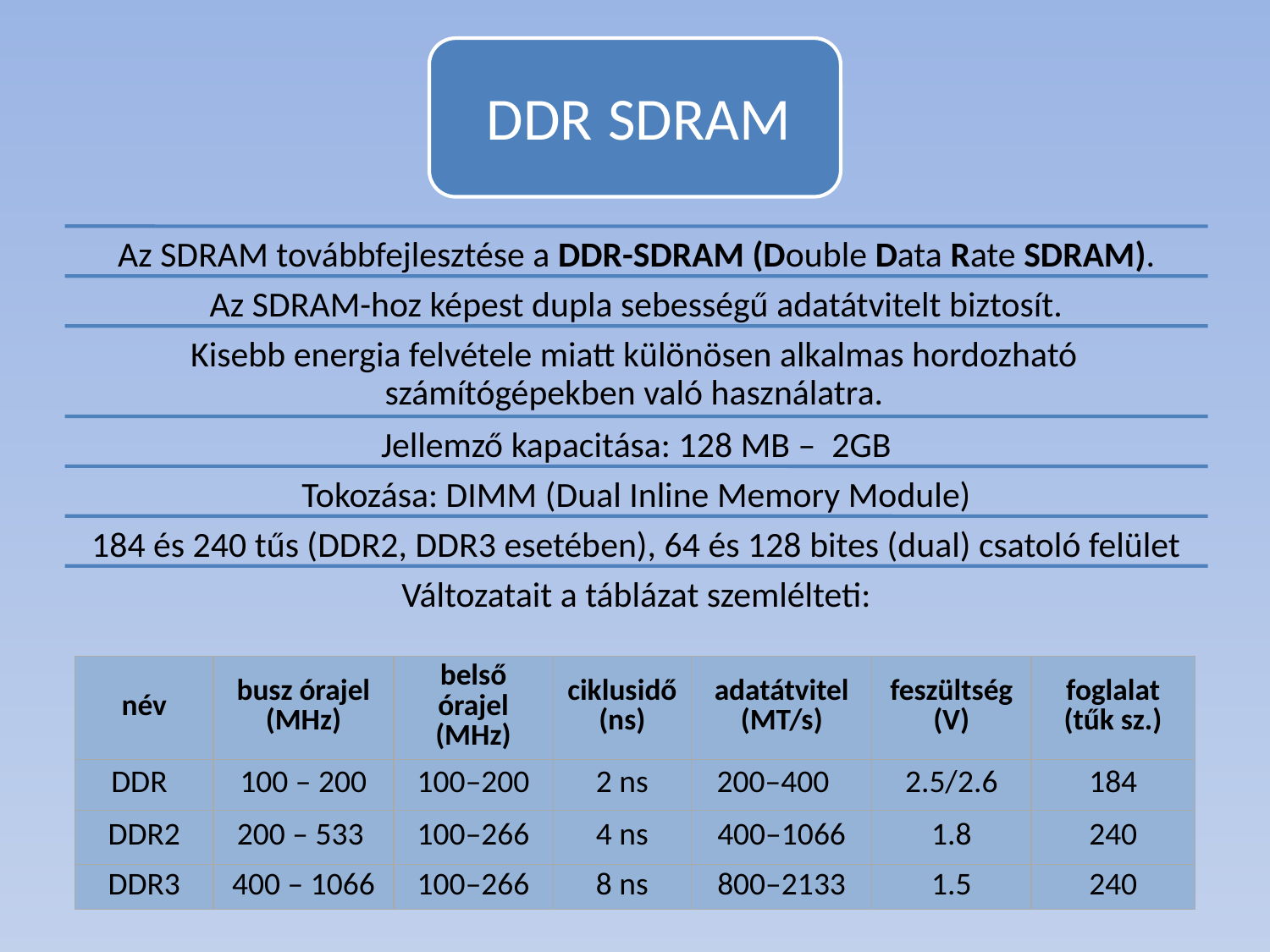

DDR SDRAM
Az SDRAM továbbfejlesztése a DDR-SDRAM (Double Data Rate SDRAM).
Az SDRAM-hoz képest dupla sebességű adatátvitelt biztosít.
Kisebb energia felvétele miatt különösen alkalmas hordozható számítógépekben való használatra.
Jellemző kapacitása: 128 MB –  2GB
Tokozása: DIMM (Dual Inline Memory Module)
184 és 240 tűs (DDR2, DDR3 esetében), 64 és 128 bites (dual) csatoló felület
Változatait a táblázat szemlélteti:
| név | busz órajel (MHz) | belső órajel (MHz) | ciklusidő (ns) | adatátvitel (MT/s) | feszültség (V) | foglalat (tűk sz.) |
| --- | --- | --- | --- | --- | --- | --- |
| DDR | 100 – 200 | 100–200 | 2 ns | 200–400 | 2.5/2.6 | 184 |
| DDR2 | 200 – 533 | 100–266 | 4 ns | 400–1066 | 1.8 | 240 |
| DDR3 | 400 – 1066 | 100–266 | 8 ns | 800–2133 | 1.5 | 240 |